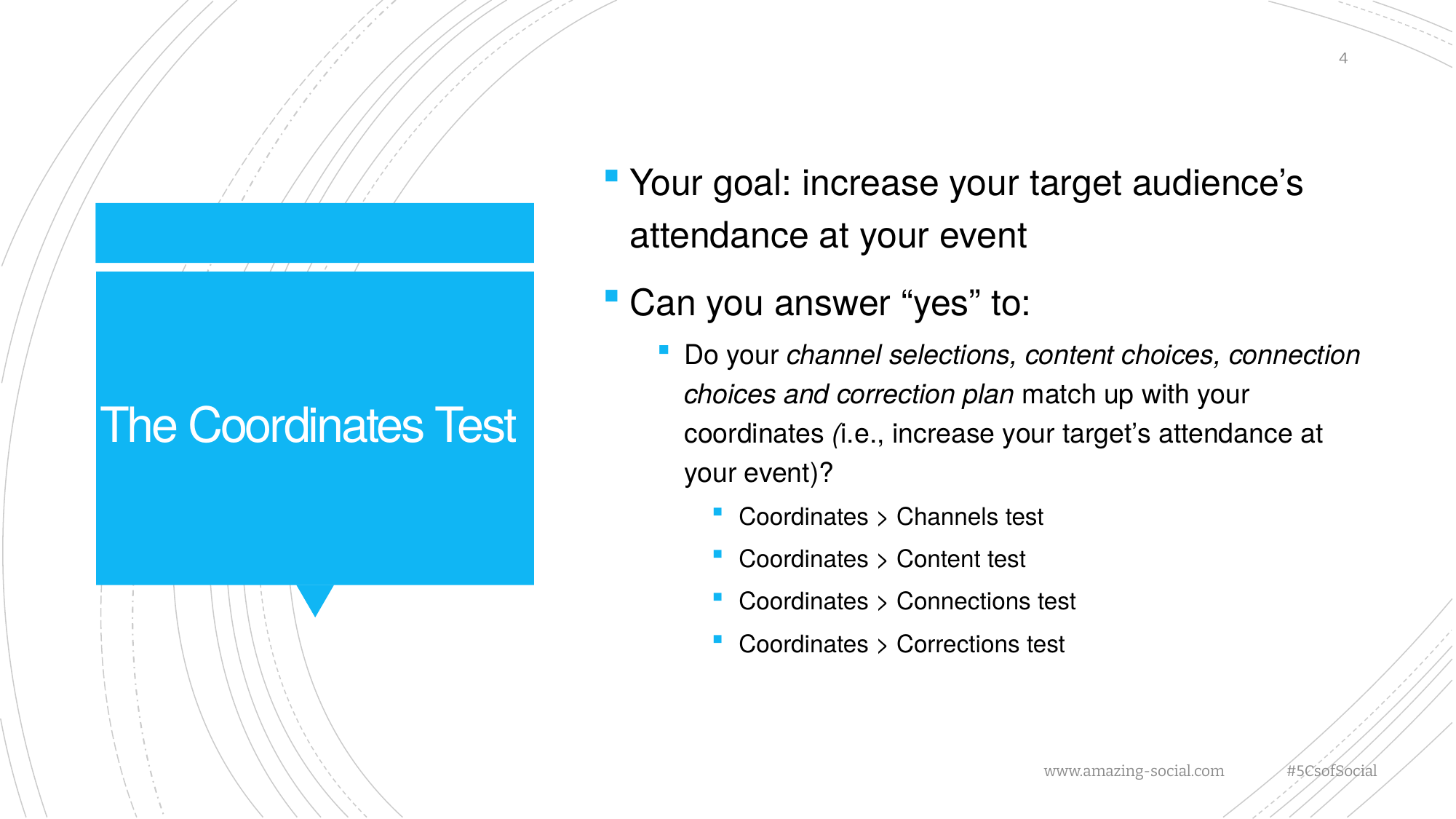

4
Your goal: increase your target audience’s attendance at your event
Can you answer “yes” to:
Do your channel selections, content choices, connection choices and correction plan match up with your coordinates (i.e., increase your target’s attendance at your event)?
Coordinates > Channels test
Coordinates > Content test
Coordinates > Connections test
Coordinates > Corrections test
# The Coordinates Test
www.amazing-social.com                    #5CsofSocial